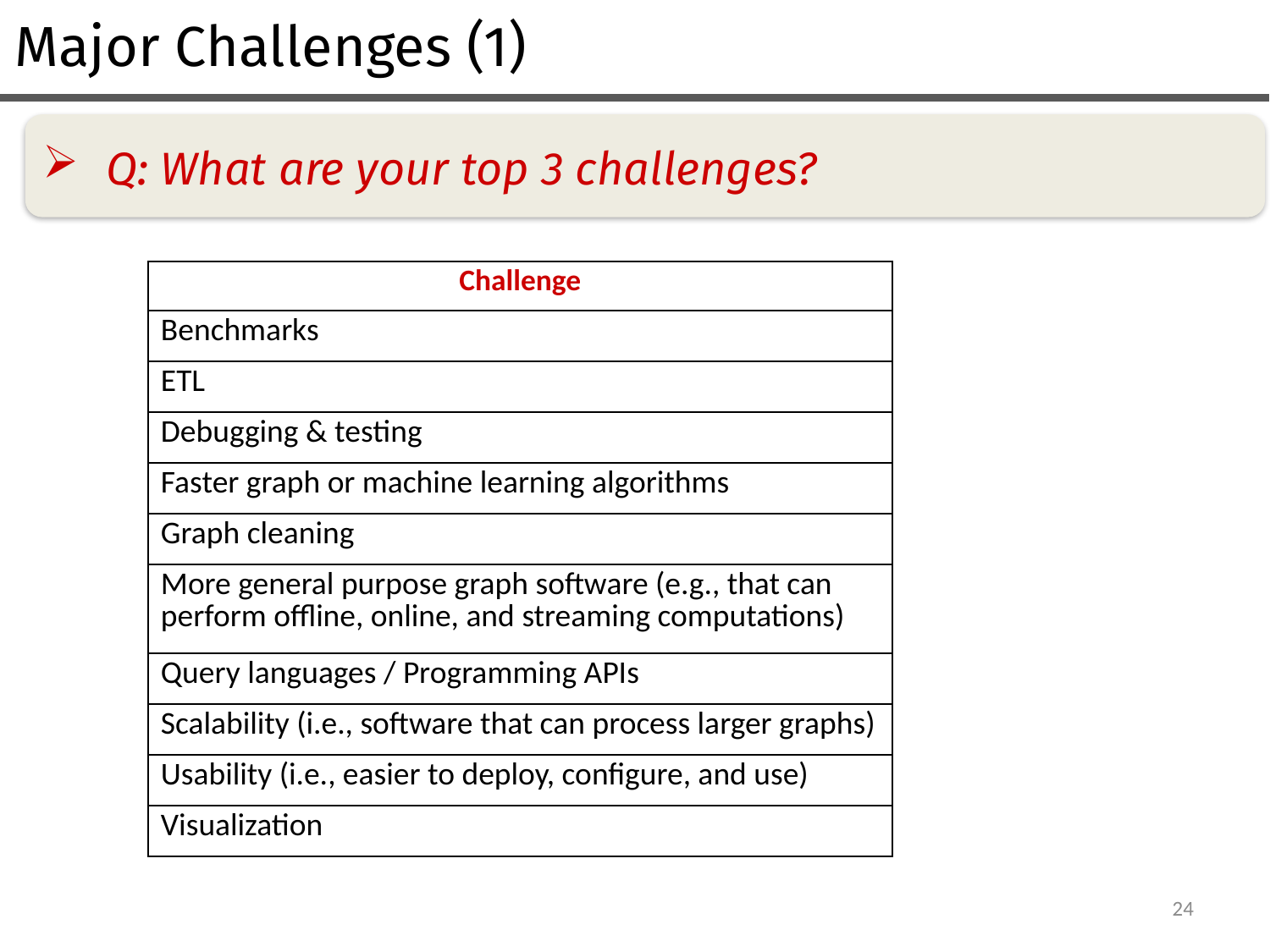

Major Challenges (1)
Q: What are your top 3 challenges?
| Challenge |
| --- |
| Benchmarks |
| ETL |
| Debugging & testing |
| Faster graph or machine learning algorithms |
| Graph cleaning |
| More general purpose graph software (e.g., that can perform offline, online, and streaming computations) |
| Query languages / Programming APIs |
| Scalability (i.e., software that can process larger graphs) |
| Usability (i.e., easier to deploy, configure, and use) |
| Visualization |
24